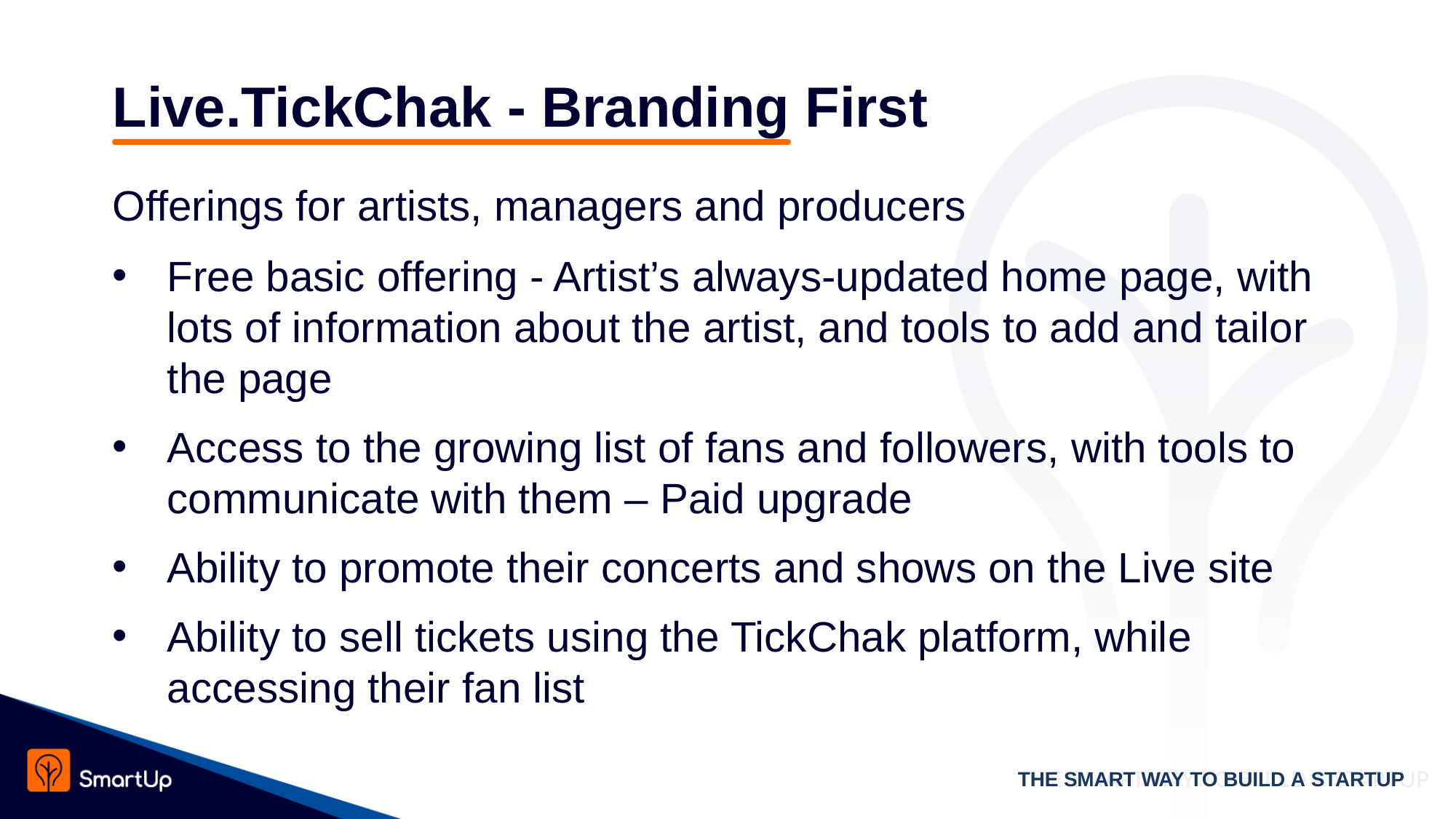

# Live.TickChak - Branding First
Offerings for artists, managers and producers

Free basic offering - Artist’s always-updated home page, with lots of information about the artist, and tools to add and tailor the page
Access to the growing list of fans and followers, with tools to communicate with them – Paid upgrade
Ability to promote their concerts and shows on the Live site
Ability to sell tickets using the TickChak platform, while accessing their fan list

THE SMART WAY TO BUILD A STARTUP